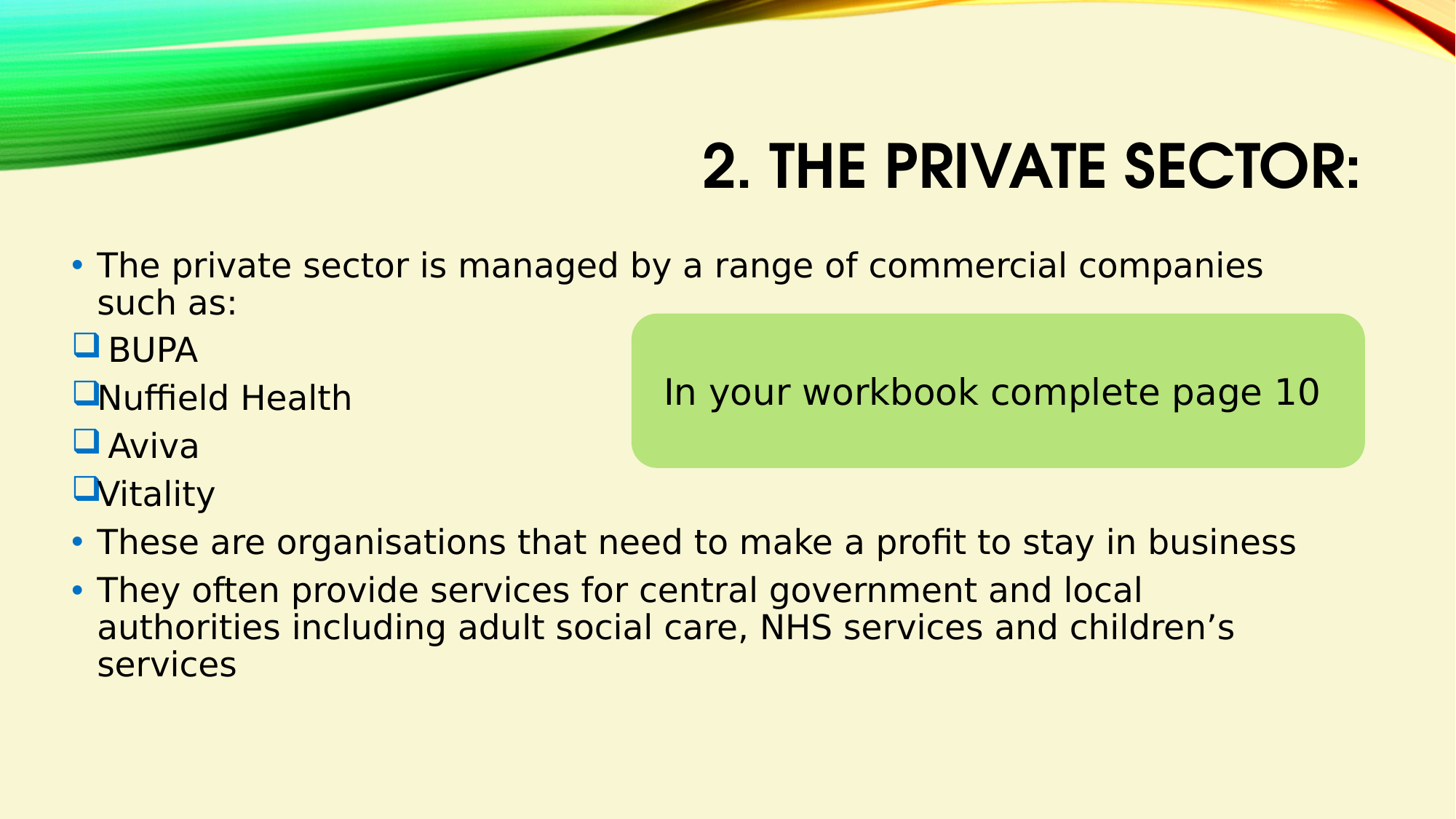

# 2. The private sector:

The private sector is managed by a range of commercial companies such as:
 BUPA
Nuffield Health
 Aviva
Vitality
These are organisations that need to make a profit to stay in business
They often provide services for central government and local authorities including adult social care, NHS services and children’s services

In your workbook complete page 10